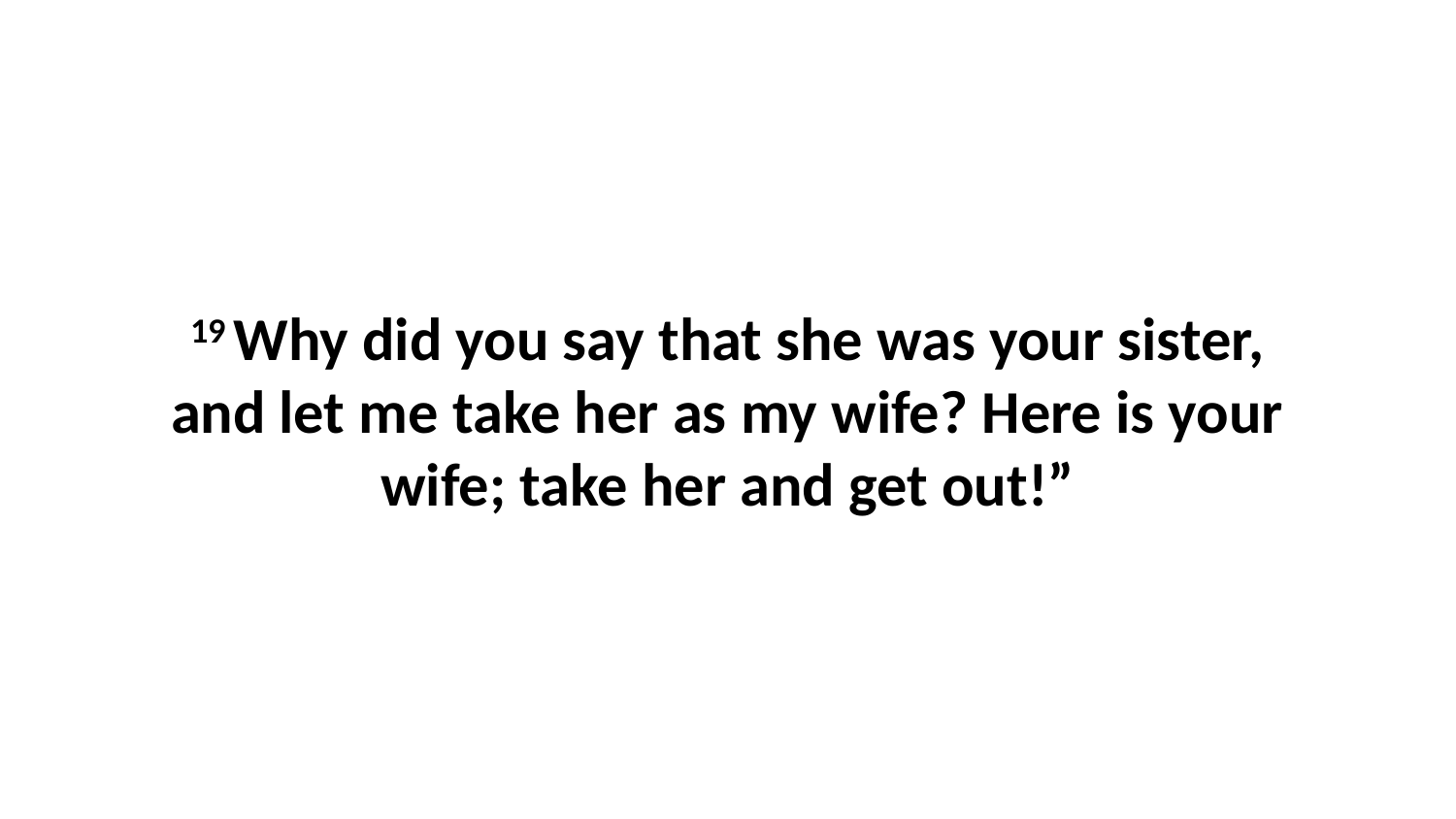

19 Why did you say that she was your sister, and let me take her as my wife? Here is your wife; take her and get out!”